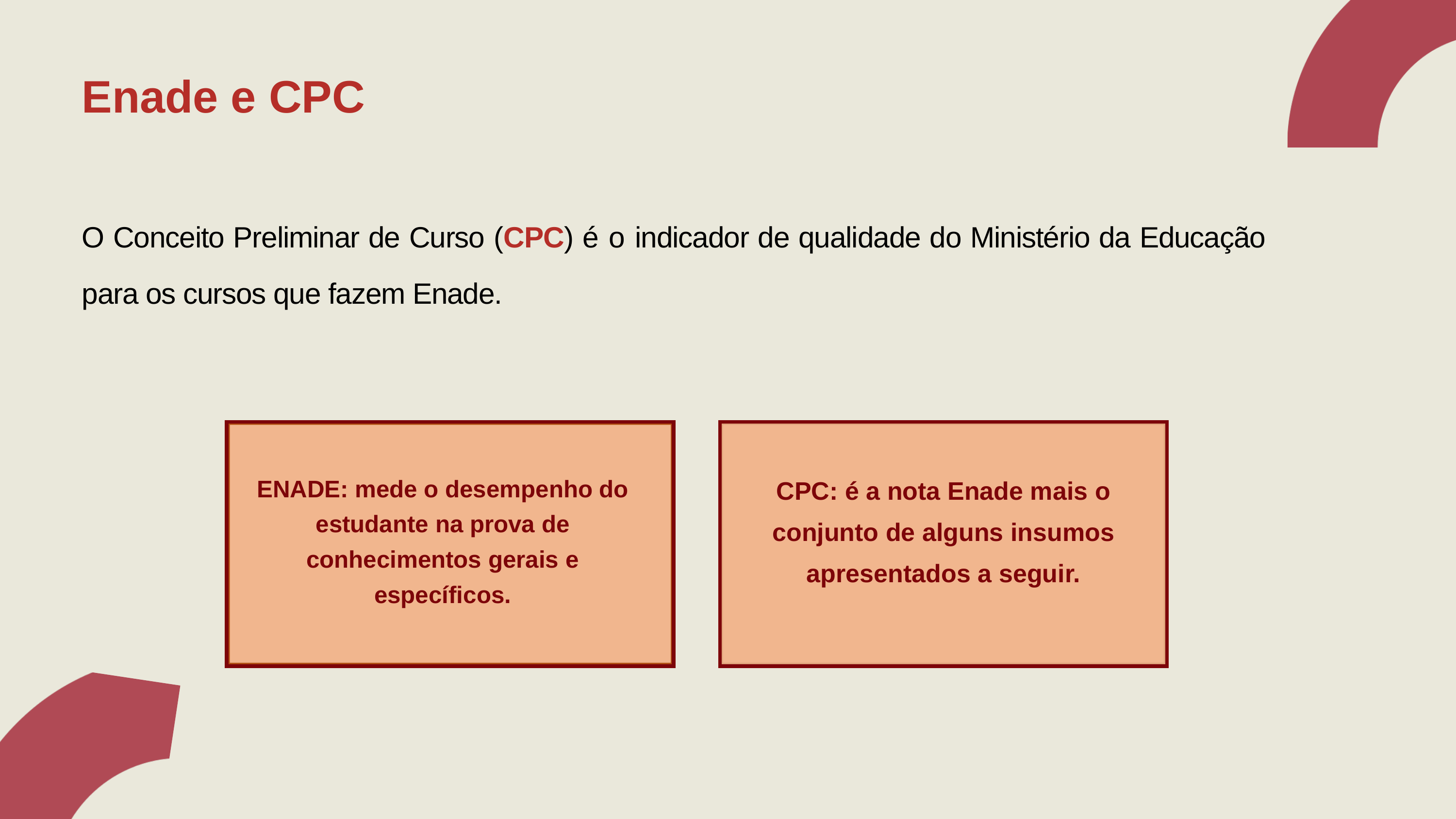

Enade e CPC

O Conceito Preliminar de Curso (CPC) é o indicador de qualidade do Ministério da Educação para os cursos que fazem Enade.

CPC: é a nota Enade mais o conjunto de alguns insumos apresentados a seguir.

ENADE: mede o desempenho do estudante na prova de conhecimentos gerais e específicos.